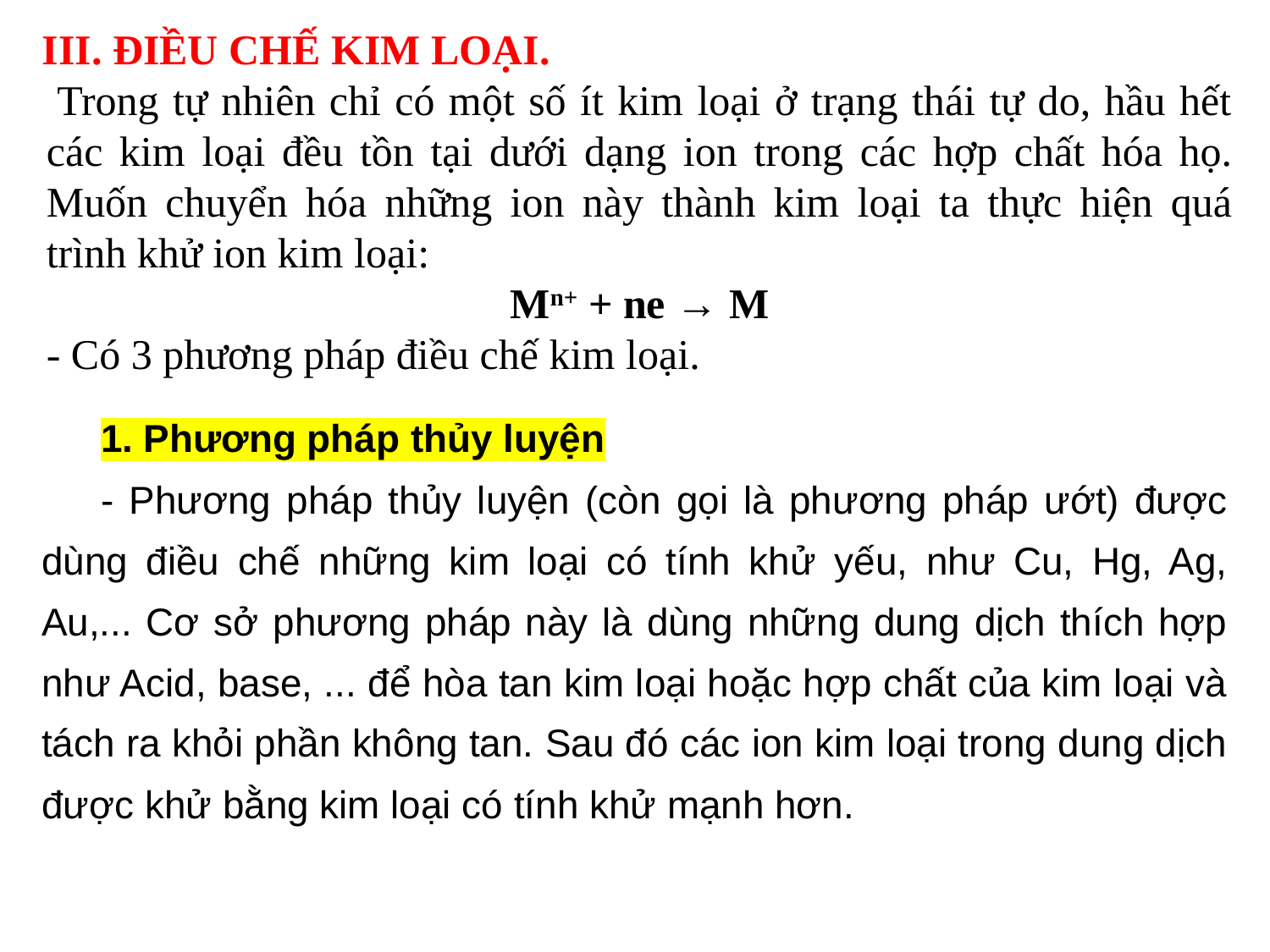

III. ĐIỀU CHẾ KIM LOẠI.
 Trong tự nhiên chỉ có một số ít kim loại ở trạng thái tự do, hầu hết các kim loại đều tồn tại dưới dạng ion trong các hợp chất hóa họ. Muốn chuyển hóa những ion này thành kim loại ta thực hiện quá trình khử ion kim loại:
Mn+ + ne → M
- Có 3 phương pháp điều chế kim loại.
1. Phương pháp thủy luyện
- Phương pháp thủy luyện (còn gọi là phương pháp ướt) được dùng điều chế những kim loại có tính khử yếu, như Cu, Hg, Ag, Au,... Cơ sở phương pháp này là dùng những dung dịch thích hợp như Acid, base, ... để hòa tan kim loại hoặc hợp chất của kim loại và tách ra khỏi phần không tan. Sau đó các ion kim loại trong dung dịch được khử bằng kim loại có tính khử mạnh hơn.